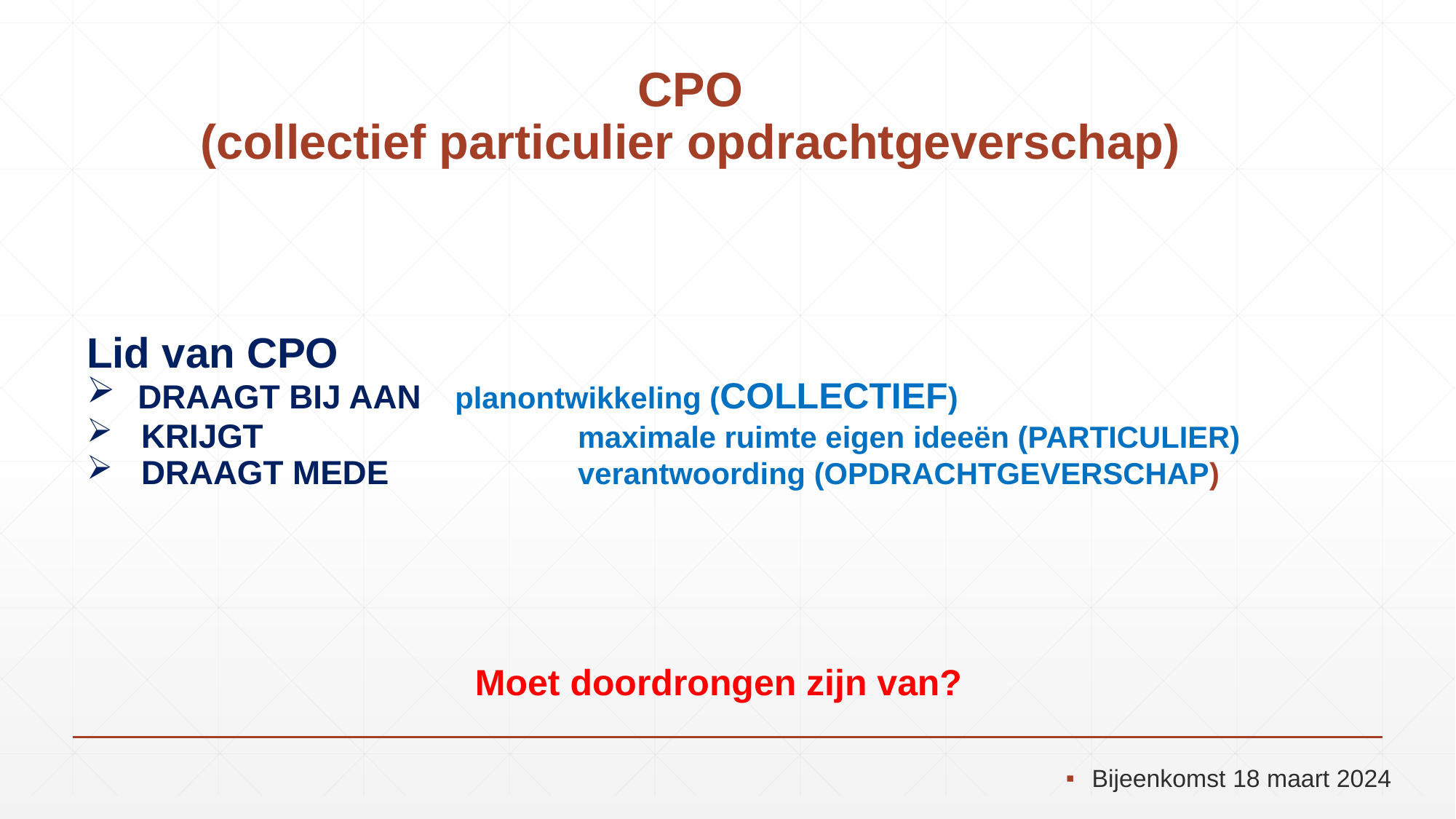

# CPO (collectief particulier opdrachtgeverschap)
Lid van CPO
 DRAAGT BIJ AAN	planontwikkeling (COLLECTIEF)
KRIJGT			maximale ruimte eigen ideeën (PARTICULIER)
DRAAGT MEDE		verantwoording (OPDRACHTGEVERSCHAP)
Moet doordrongen zijn van?
Bijeenkomst 18 maart 2024